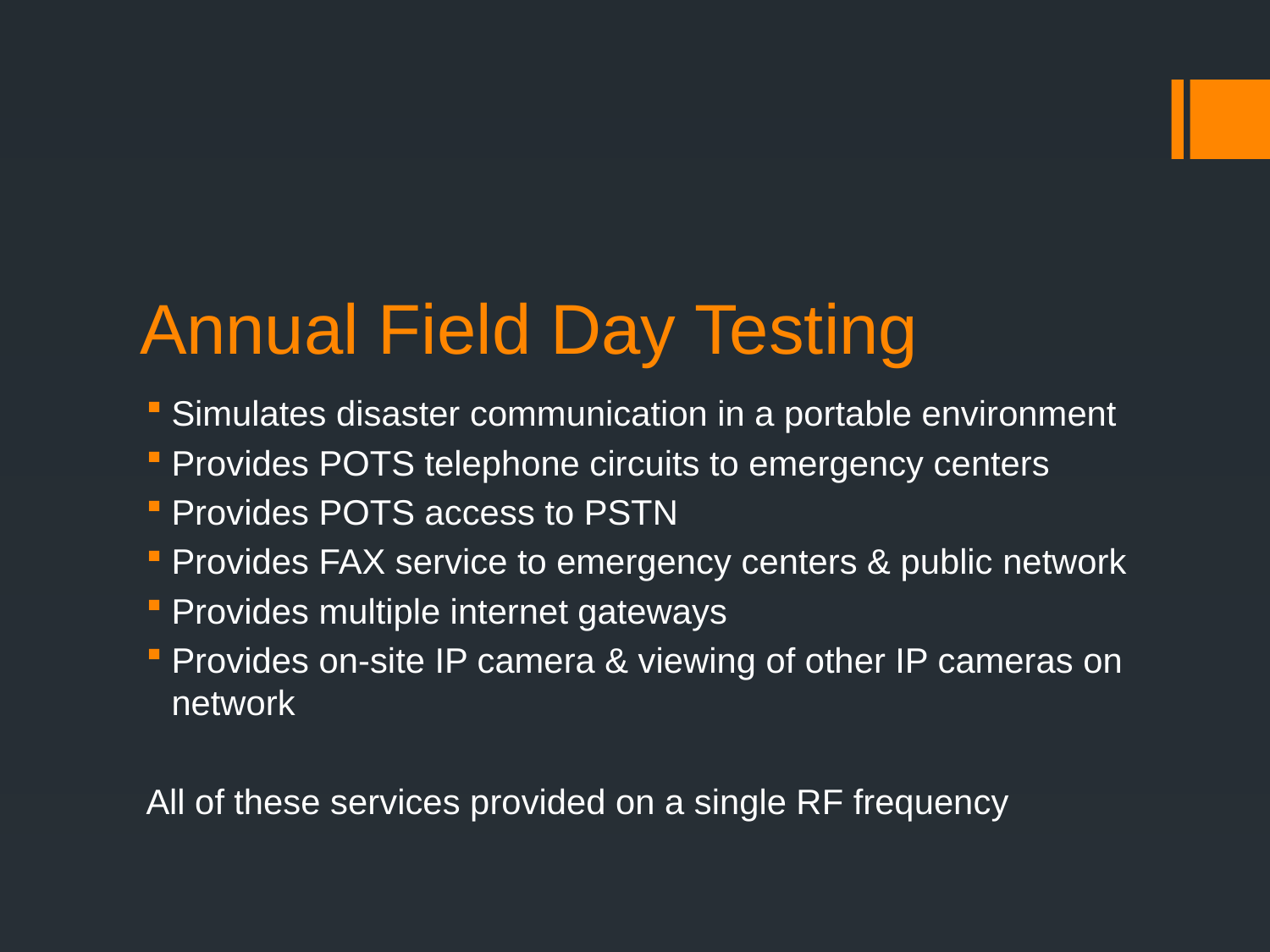

# Annual Field Day Testing
Simulates disaster communication in a portable environment
Provides POTS telephone circuits to emergency centers
Provides POTS access to PSTN
Provides FAX service to emergency centers & public network
Provides multiple internet gateways
Provides on-site IP camera & viewing of other IP cameras on network

All of these services provided on a single RF frequency